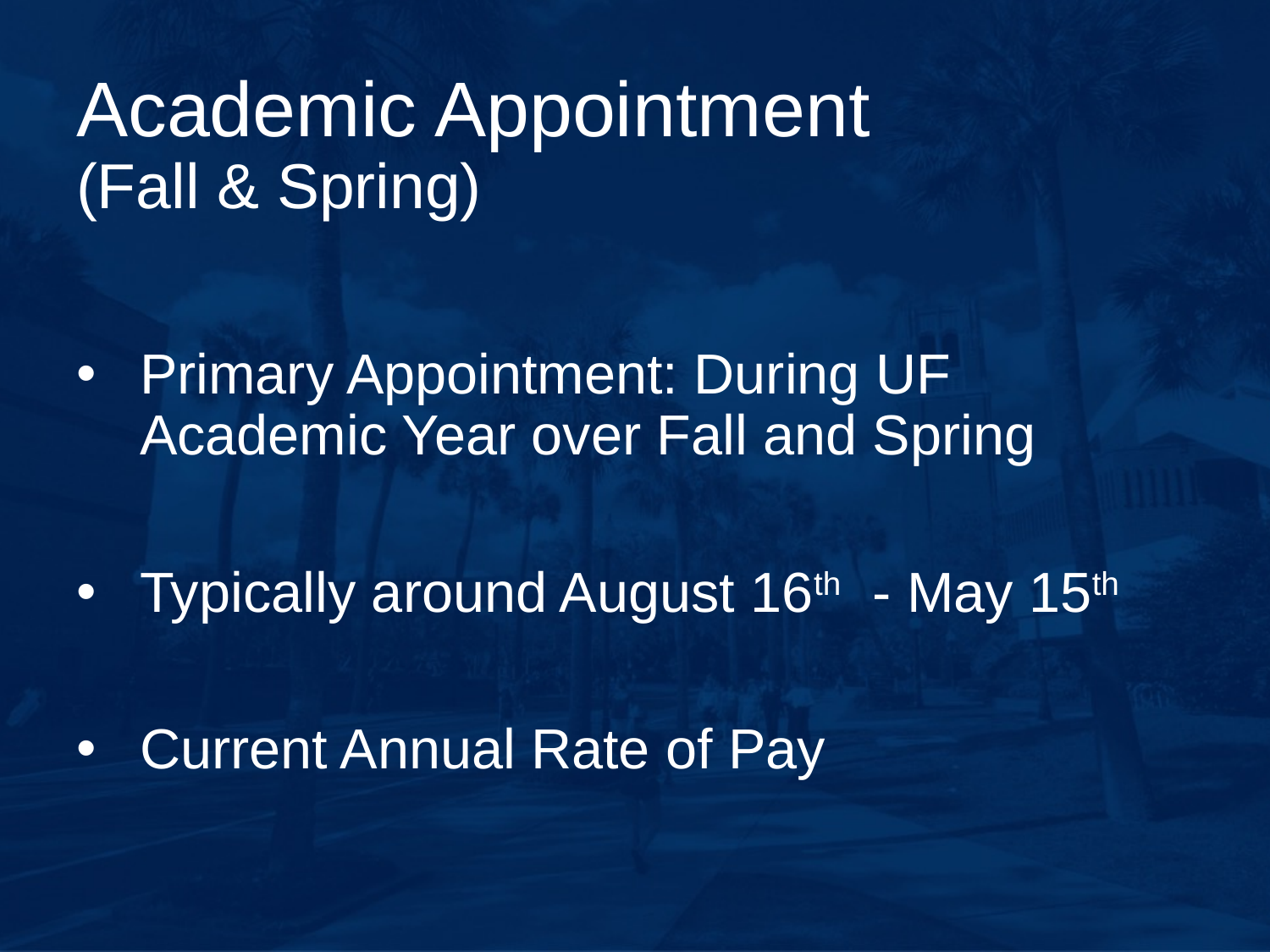

# Academic Appointment (Fall & Spring)

Primary Appointment: During UF Academic Year over Fall and Spring

Typically around August 16th  - May 15th

Current Annual Rate of Pay